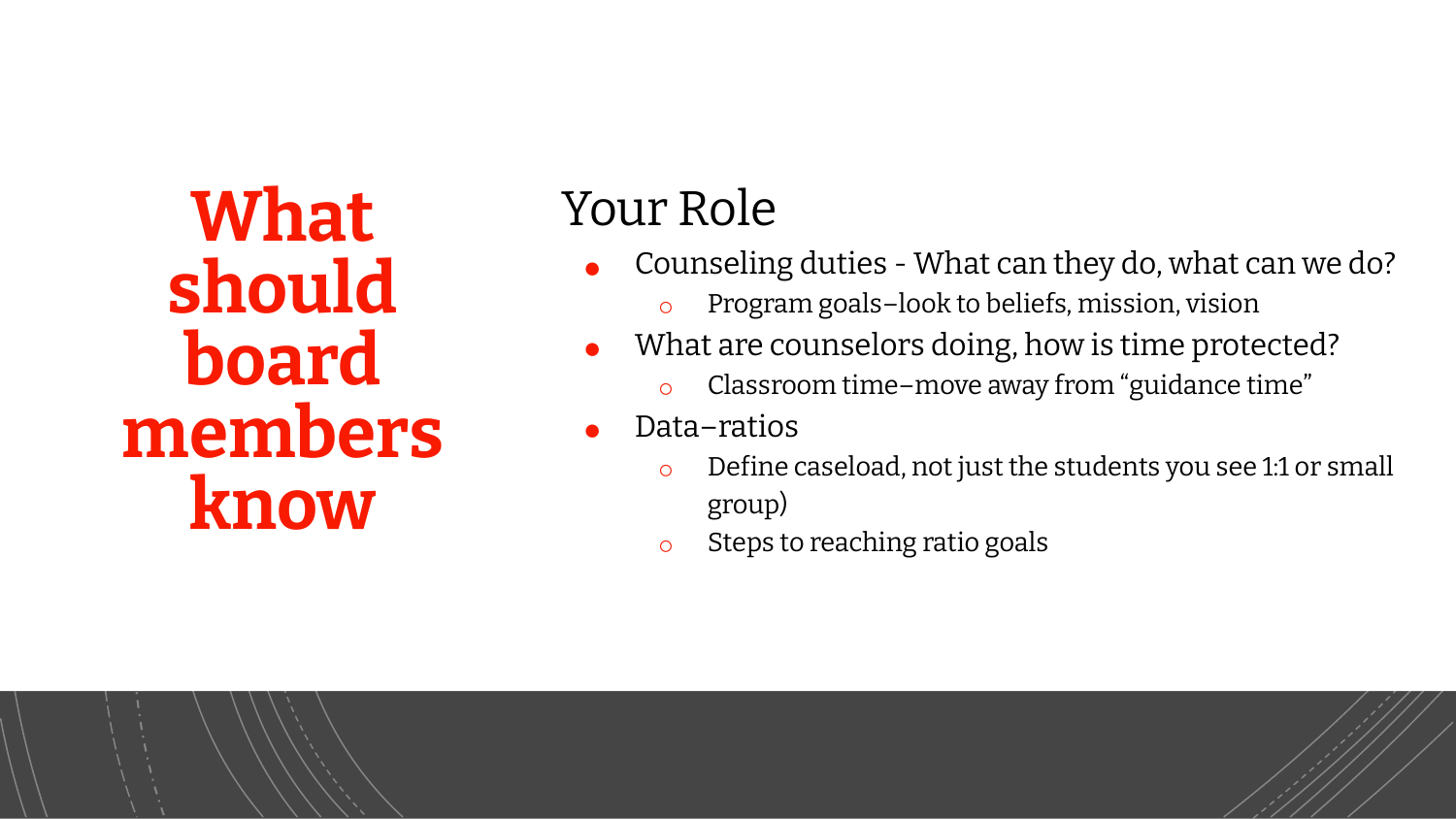

# What should board members know
Your Role
Counseling duties - What can they do, what can we do?
Program goals–look to beliefs, mission, vision
What are counselors doing, how is time protected?
Classroom time–move away from “guidance time”
Data–ratios
Define caseload, not just the students you see 1:1 or small group)
Steps to reaching ratio goals